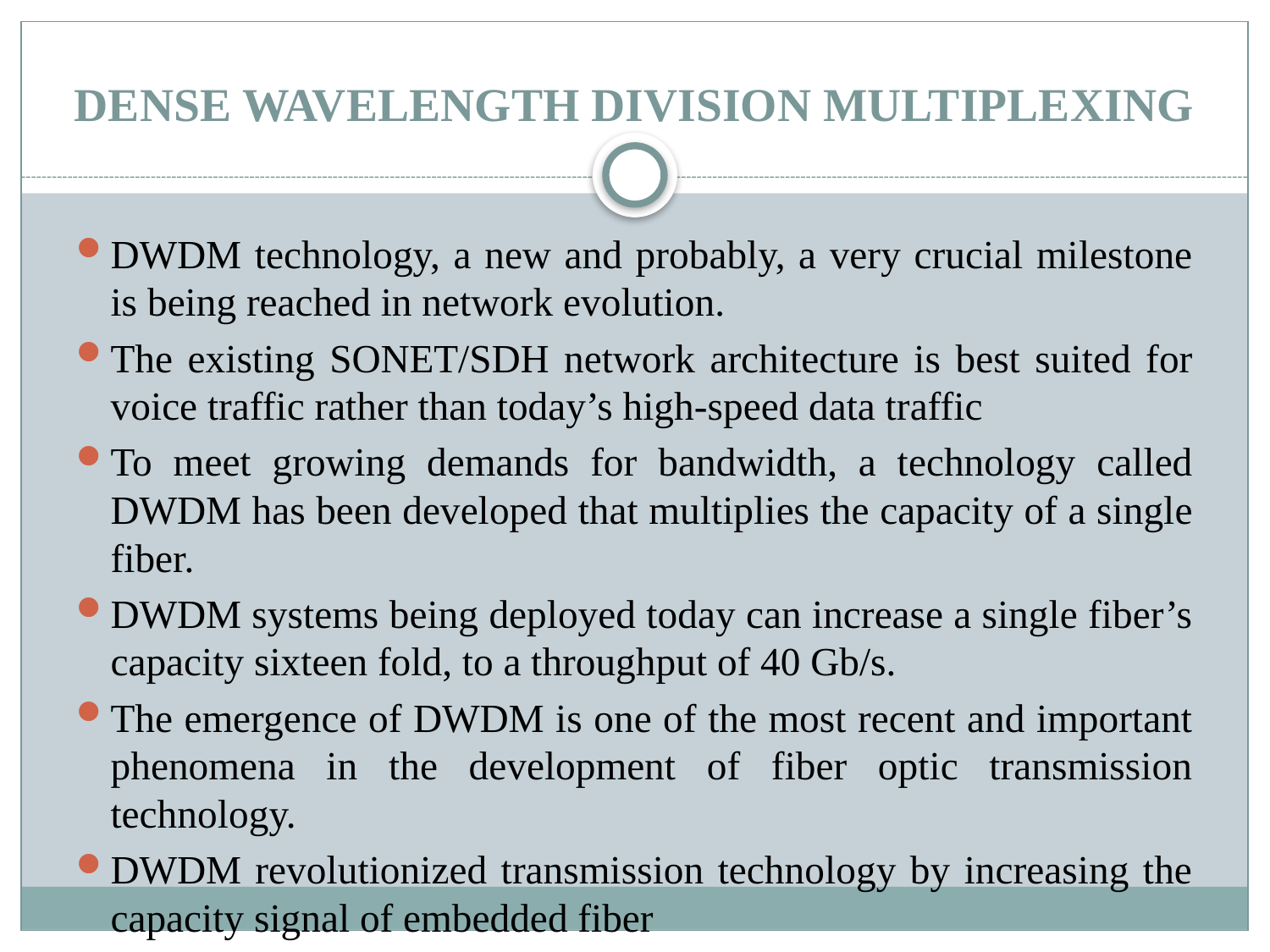

# DENSE WAVELENGTH DIVISION MULTIPLEXING
DWDM technology, a new and probably, a very crucial milestone is being reached in network evolution.
The existing SONET/SDH network architecture is best suited for voice traffic rather than today’s high-speed data traffic
To meet growing demands for bandwidth, a technology called DWDM has been developed that multiplies the capacity of a single fiber.
DWDM systems being deployed today can increase a single fiber’s capacity sixteen fold, to a throughput of 40 Gb/s.
The emergence of DWDM is one of the most recent and important phenomena in the development of fiber optic transmission technology.
DWDM revolutionized transmission technology by increasing the capacity signal of embedded fiber